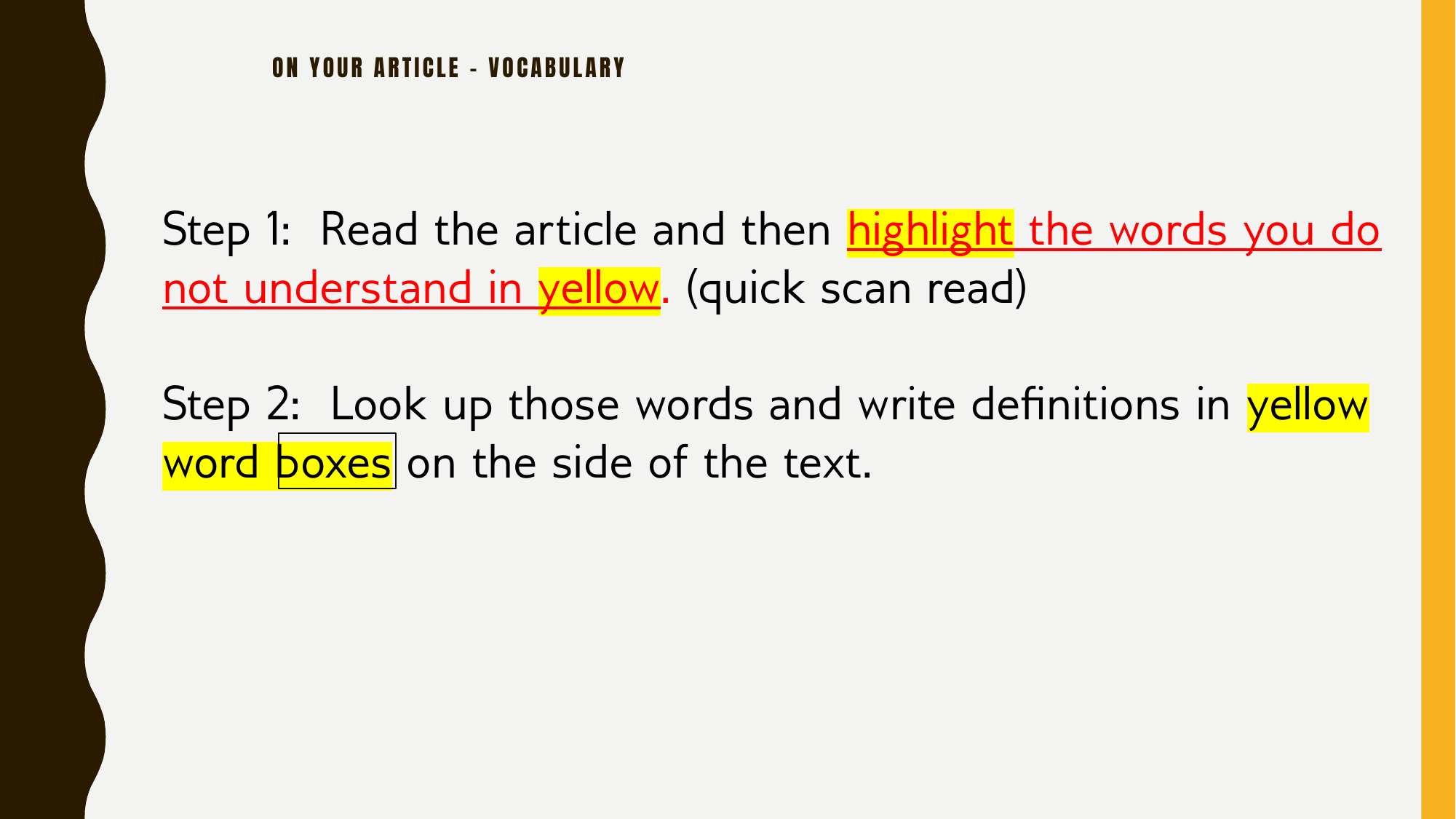

On your Article – Vocabulary
Step 1:  Read the article and then highlight the words you do not understand in yellow. (quick scan read)

Step 2:  Look up those words and write definitions in yellow word boxes on the side of the text.